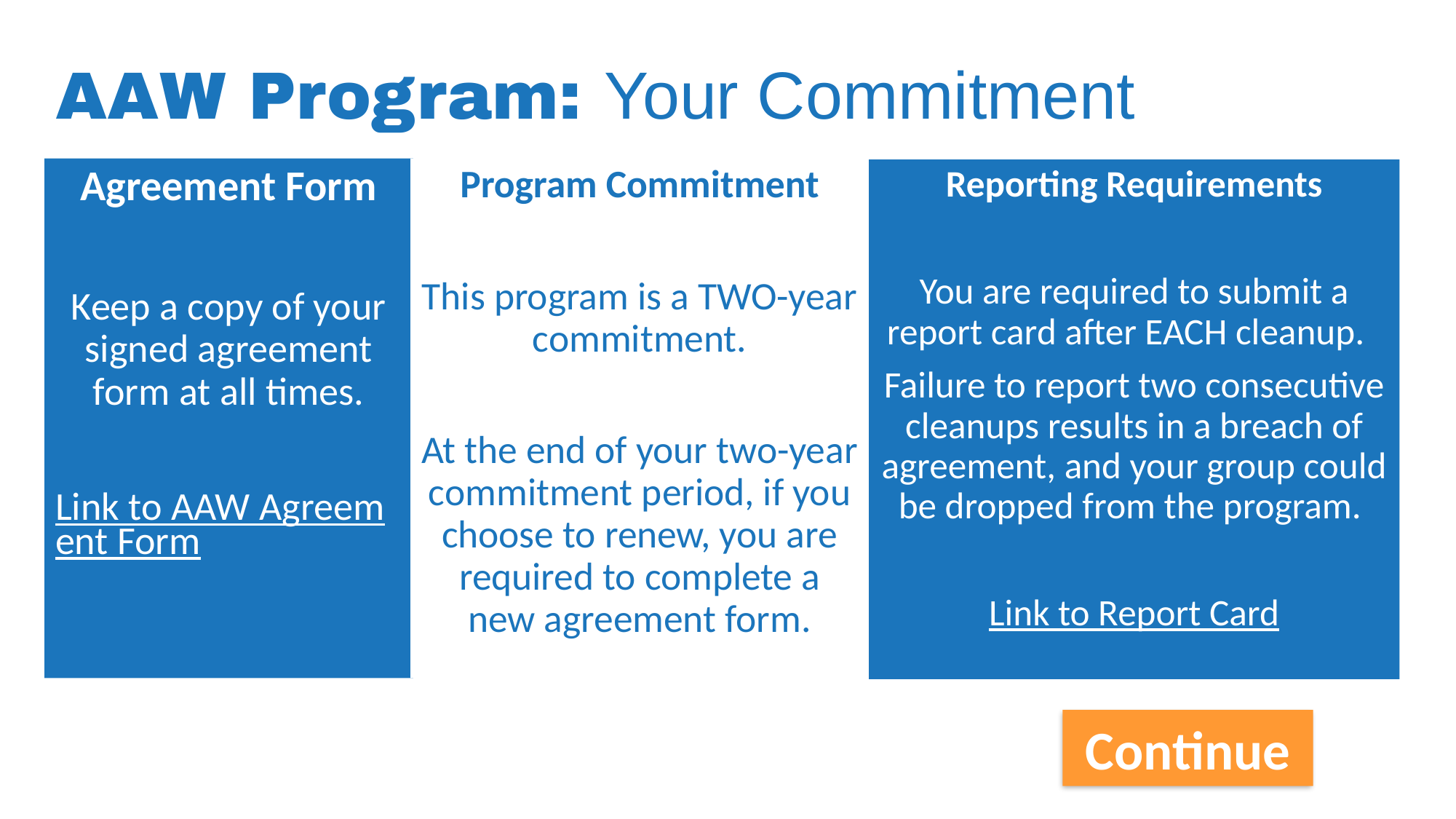

# AAW Program: Your Commitment
Program Commitment

This program is a TWO-year commitment.

At the end of your two-year commitment period, if you choose to renew, you are required to complete a new agreement form.
Agreement Form

Keep a copy of your signed agreement form at all times.

Link to AAW Agreement Form
Reporting Requirements

You are required to submit a report card after EACH cleanup.
Failure to report two consecutive cleanups results in a breach of agreement, and your group could be dropped from the program.

Link to Report Card

Continue